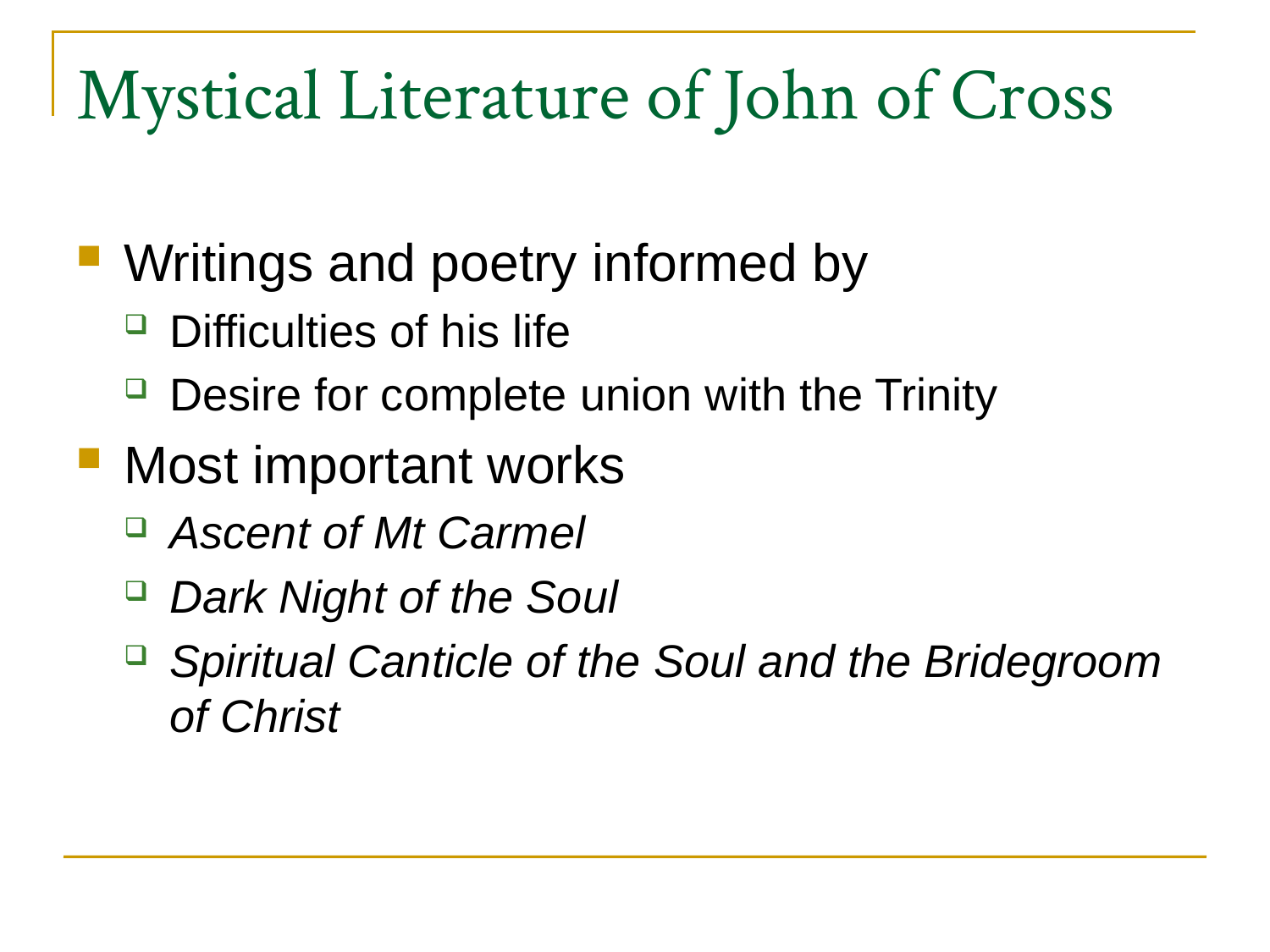

# Mystical Literature of John of Cross
Writings and poetry informed by
Difficulties of his life
Desire for complete union with the Trinity
Most important works
Ascent of Mt Carmel
Dark Night of the Soul
Spiritual Canticle of the Soul and the Bridegroom of Christ